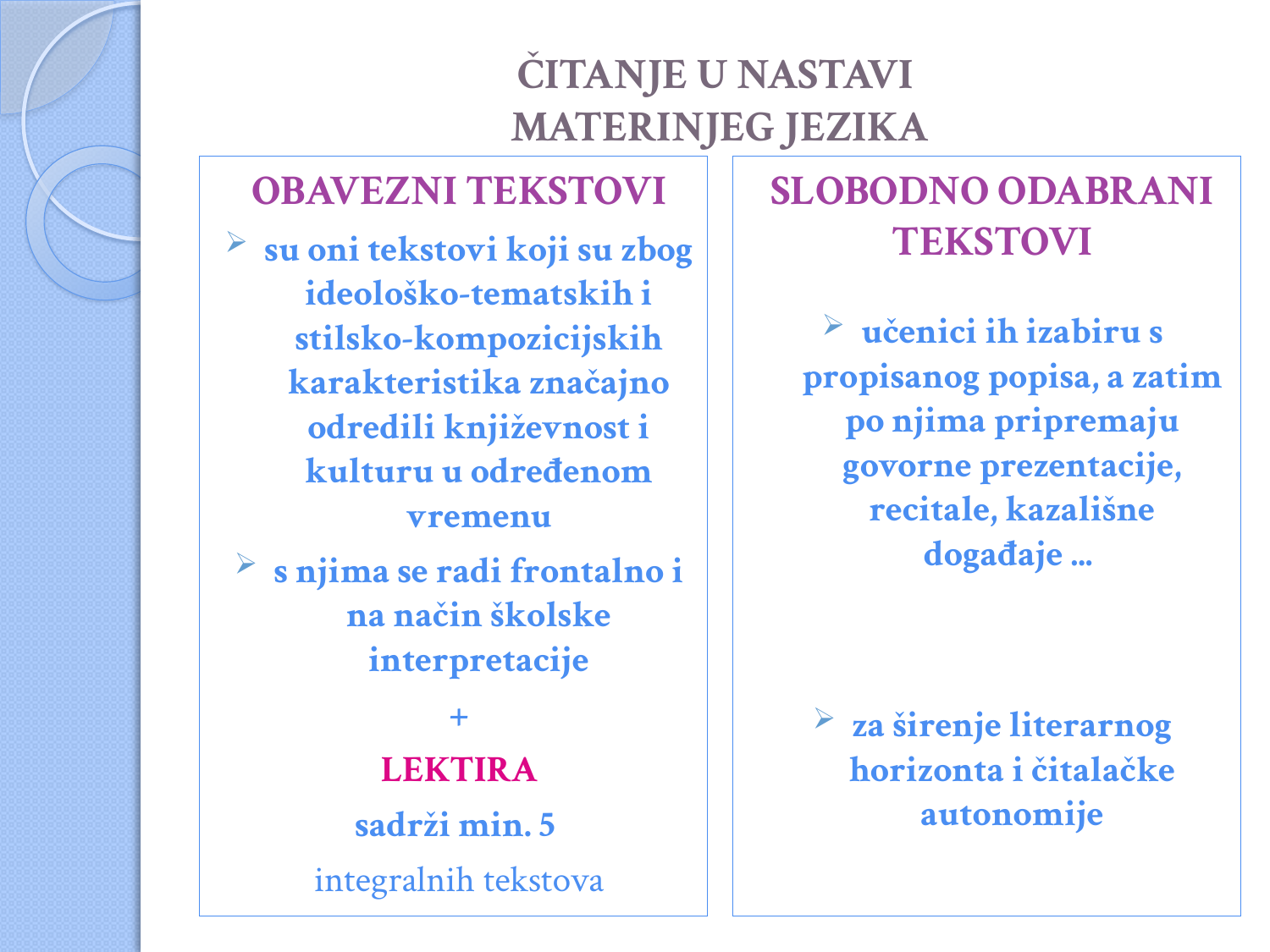

# ČITANJE U NASTAVI MATERINJEG JEZIKA
OBAVEZNI TEKSTOVI
su oni tekstovi koji su zbog ideološko-tematskih i stilsko-kompozicijskih karakteristika značajno odredili književnost i kulturu u određenom vremenu
s njima se radi frontalno i na način školske interpretacije
+
LEKTIRA
sadrži min. 5
integralnih tekstova
SLOBODNO ODABRANI TEKSTOVI

učenici ih izabiru s propisanog popisa, a zatim po njima pripremaju govorne prezentacije, recitale, kazališne događaje ...

za širenje literarnog horizonta i čitalačke autonomije